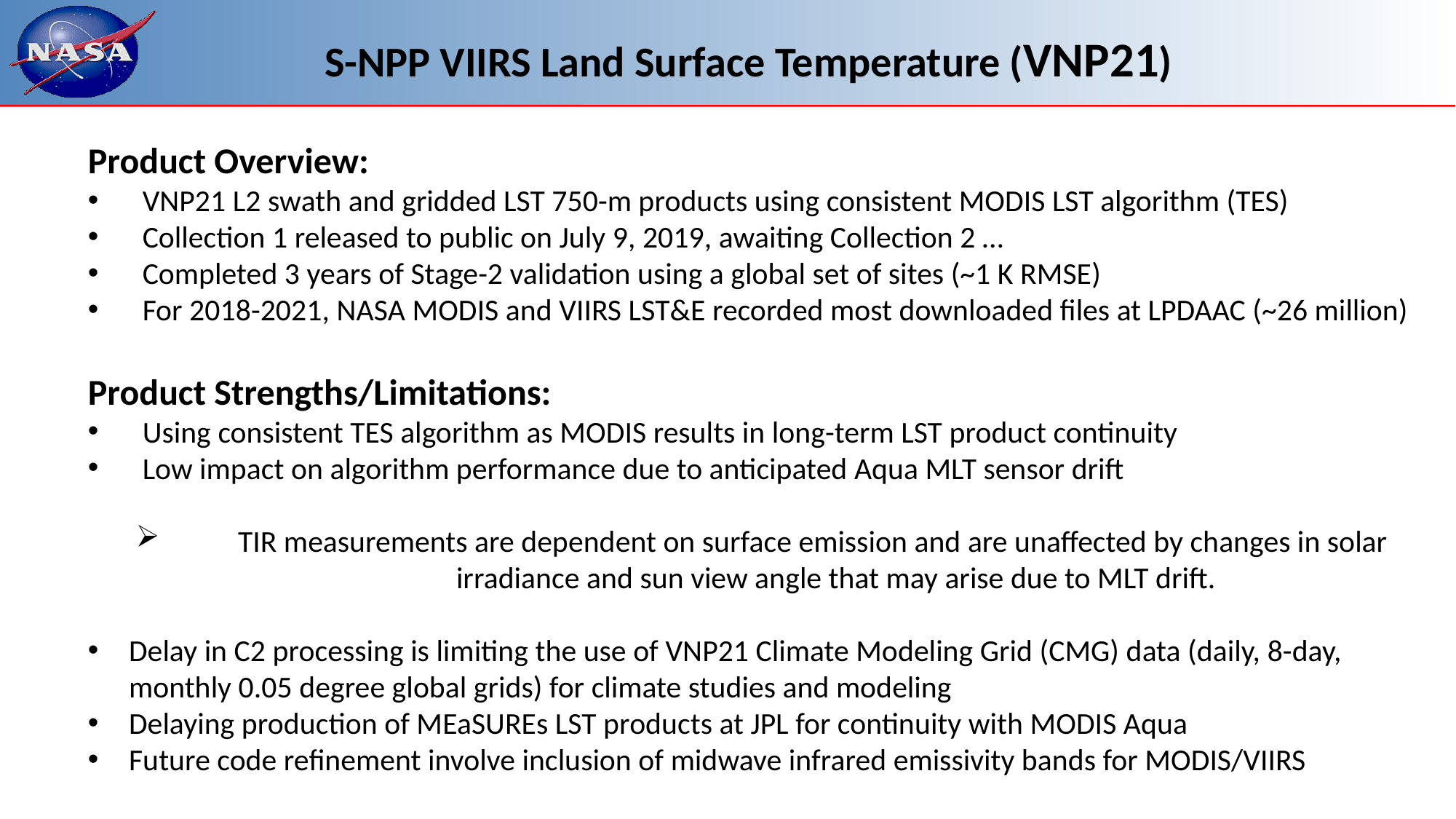

S-NPP VIIRS Land Surface Temperature (VNP21)
Product Overview:
VNP21 L2 swath and gridded LST 750-m products using consistent MODIS LST algorithm (TES)
Collection 1 released to public on July 9, 2019, awaiting Collection 2 …
Completed 3 years of Stage-2 validation using a global set of sites (~1 K RMSE)
For 2018-2021, NASA MODIS and VIIRS LST&E recorded most downloaded files at LPDAAC (~26 million)
Product Strengths/Limitations:
Using consistent TES algorithm as MODIS results in long-term LST product continuity
Low impact on algorithm performance due to anticipated Aqua MLT sensor drift

	TIR measurements are dependent on surface emission and are unaffected by changes in solar    			irradiance and sun view angle that may arise due to MLT drift.

Delay in C2 processing is limiting the use of VNP21 Climate Modeling Grid (CMG) data (daily, 8-day, monthly 0.05 degree global grids) for climate studies and modeling
Delaying production of MEaSUREs LST products at JPL for continuity with MODIS Aqua
Future code refinement involve inclusion of midwave infrared emissivity bands for MODIS/VIIRS